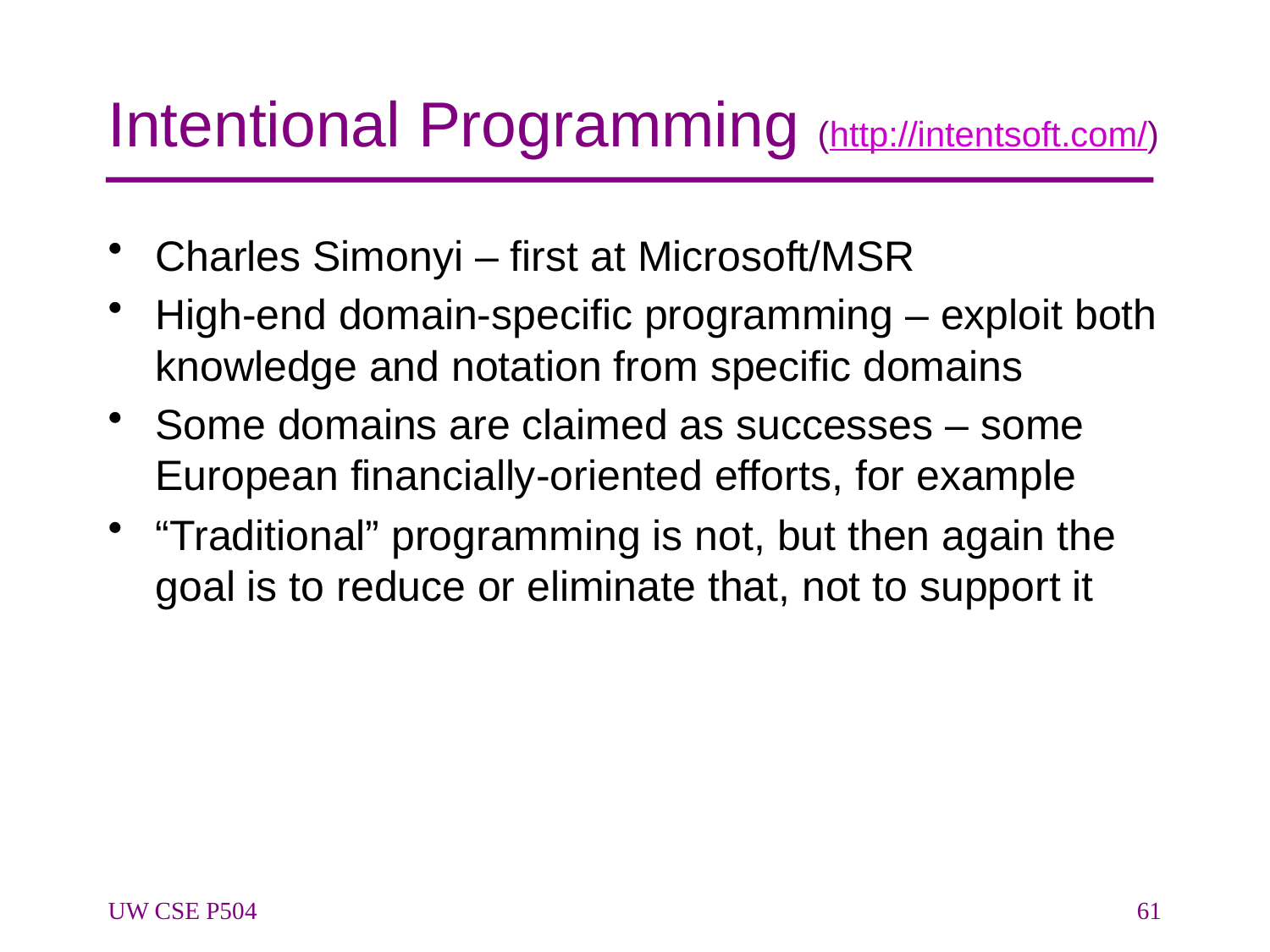

# Intentional Programming (http://intentsoft.com/)
Charles Simonyi – first at Microsoft/MSR
High-end domain-specific programming – exploit both knowledge and notation from specific domains
Some domains are claimed as successes – some European financially-oriented efforts, for example
“Traditional” programming is not, but then again the goal is to reduce or eliminate that, not to support it

UW CSE P504
61